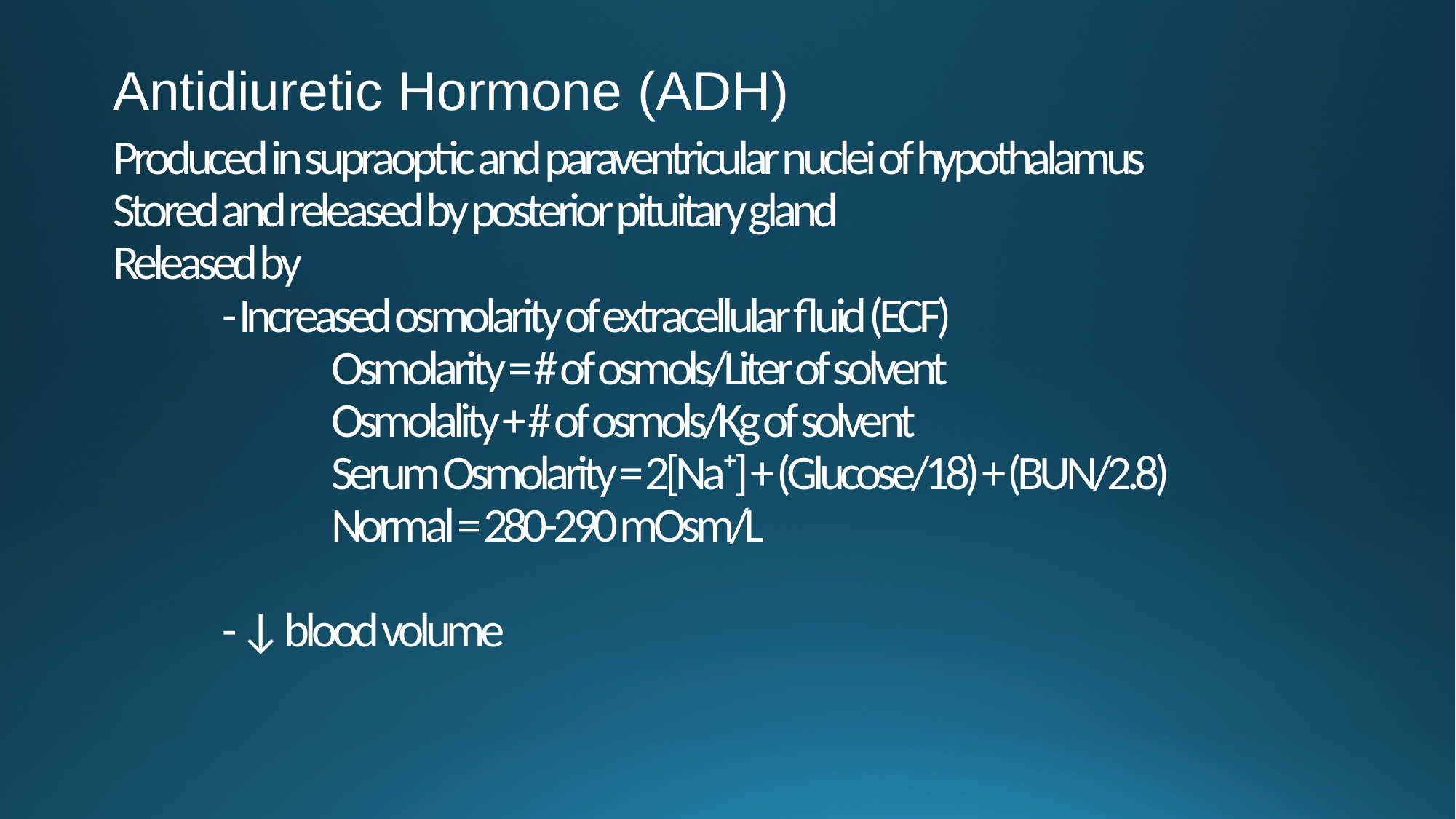

Antidiuretic Hormone (ADH)
# Produced in supraoptic and paraventricular nuclei of hypothalamus Stored and released by posterior pituitary gland Released by - Increased osmolarity of extracellular fluid (ECF) Osmolarity = # of osmols/Liter of solvent Osmolality + # of osmols/Kg of solvent Serum Osmolarity = 2[Na⁺] + (Glucose/18) + (BUN/2.8) Normal = 280-290 mOsm/L - ↓ blood volume